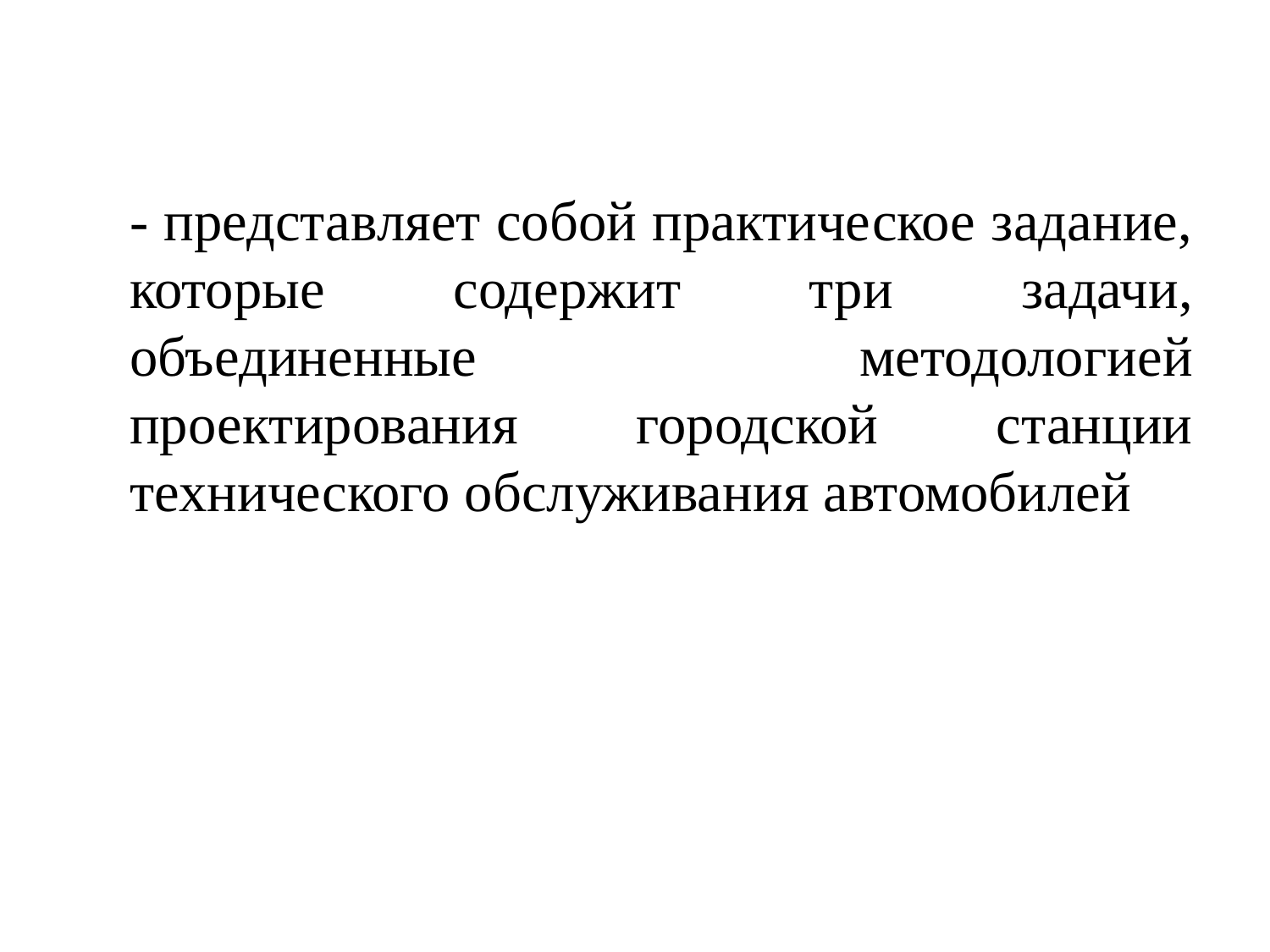

- представляет собой практическое задание, которые содержит три задачи, объединенные методологией проектирования городской станции технического обслуживания автомобилей